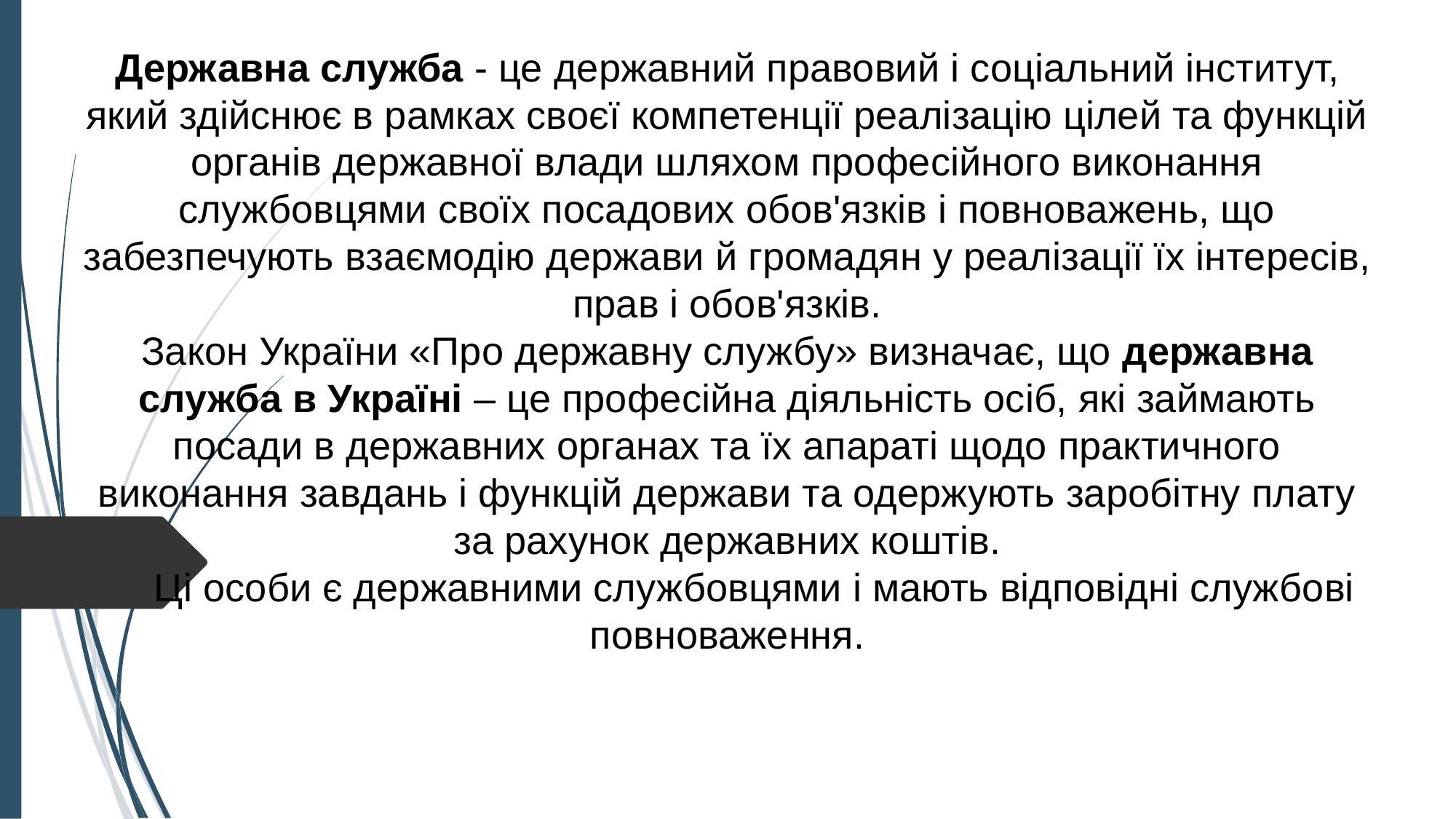

Державна служба - це державний правовий і соціальний інститут, який здійснює в рамках своєї компетенції реалізацію цілей та функцій органів державної влади шляхом професійного виконання службовцями своїх посадових обов'язків і повноважень, що забезпечують взаємодію держави й громадян у реалізації їх інтересів, прав і обов'язків.
Закон України «Про державну службу» визначає, що державна служба в Україні – це професійна діяльність осіб, які займають посади в державних органах та їх апараті щодо практичного виконання завдань і функцій держави та одержують заробітну плату за рахунок державних коштів.
     Ці особи є державними службовцями і мають відповідні службові повноваження.